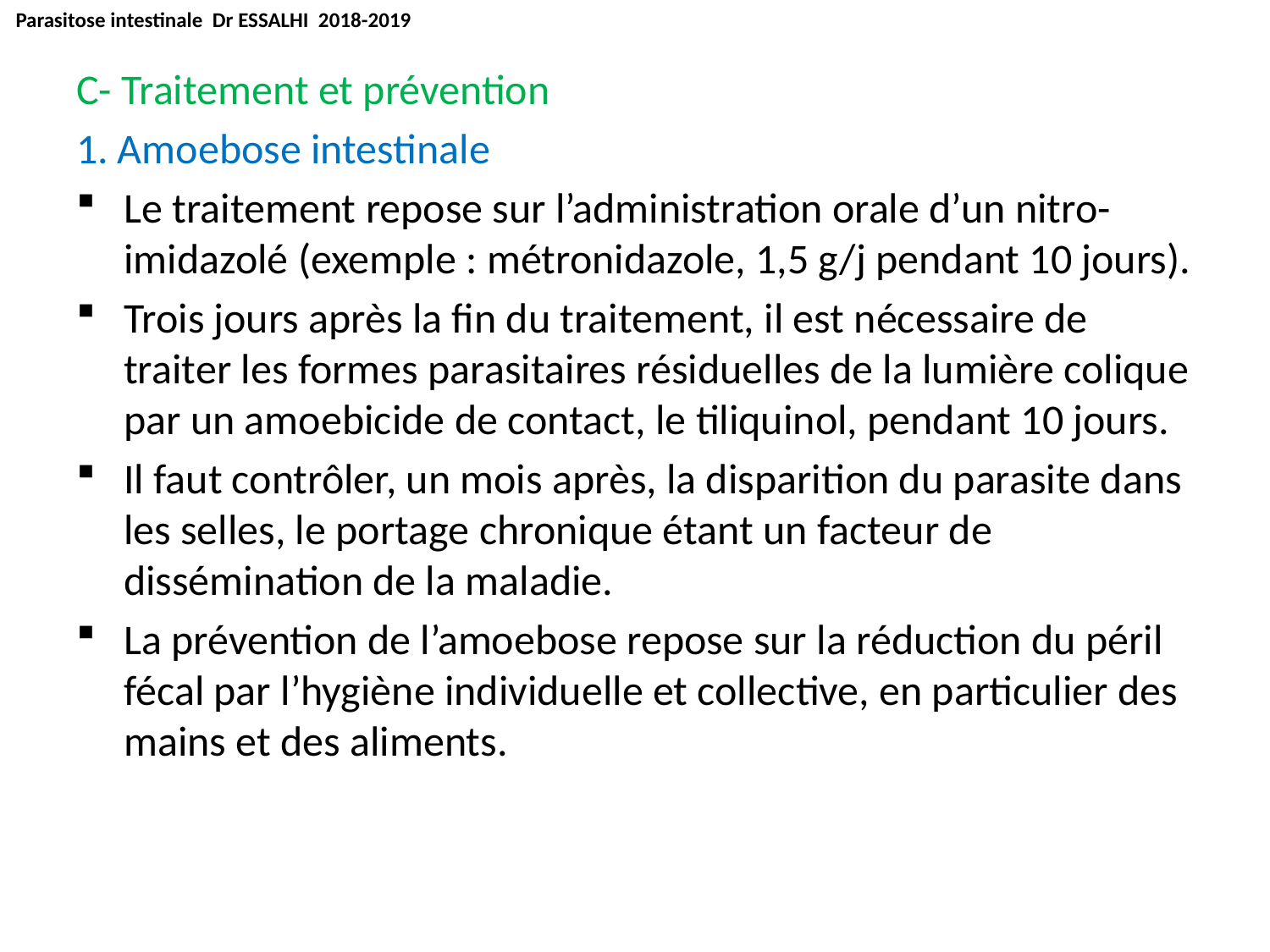

Parasitose intestinale  Dr ESSALHI  2018-2019
C- Traitement et prévention
1. Amoebose intestinale
Le traitement repose sur l’administration orale d’un nitro-imidazolé (exemple : métronidazole, 1,5 g/j pendant 10 jours).
Trois jours après la fin du traitement, il est nécessaire de traiter les formes parasitaires résiduelles de la lumière colique par un amoebicide de contact, le tiliquinol, pendant 10 jours.
Il faut contrôler, un mois après, la disparition du parasite dans les selles, le portage chronique étant un facteur de dissémination de la maladie.
La prévention de l’amoebose repose sur la réduction du péril fécal par l’hygiène individuelle et collective, en particulier des mains et des aliments.